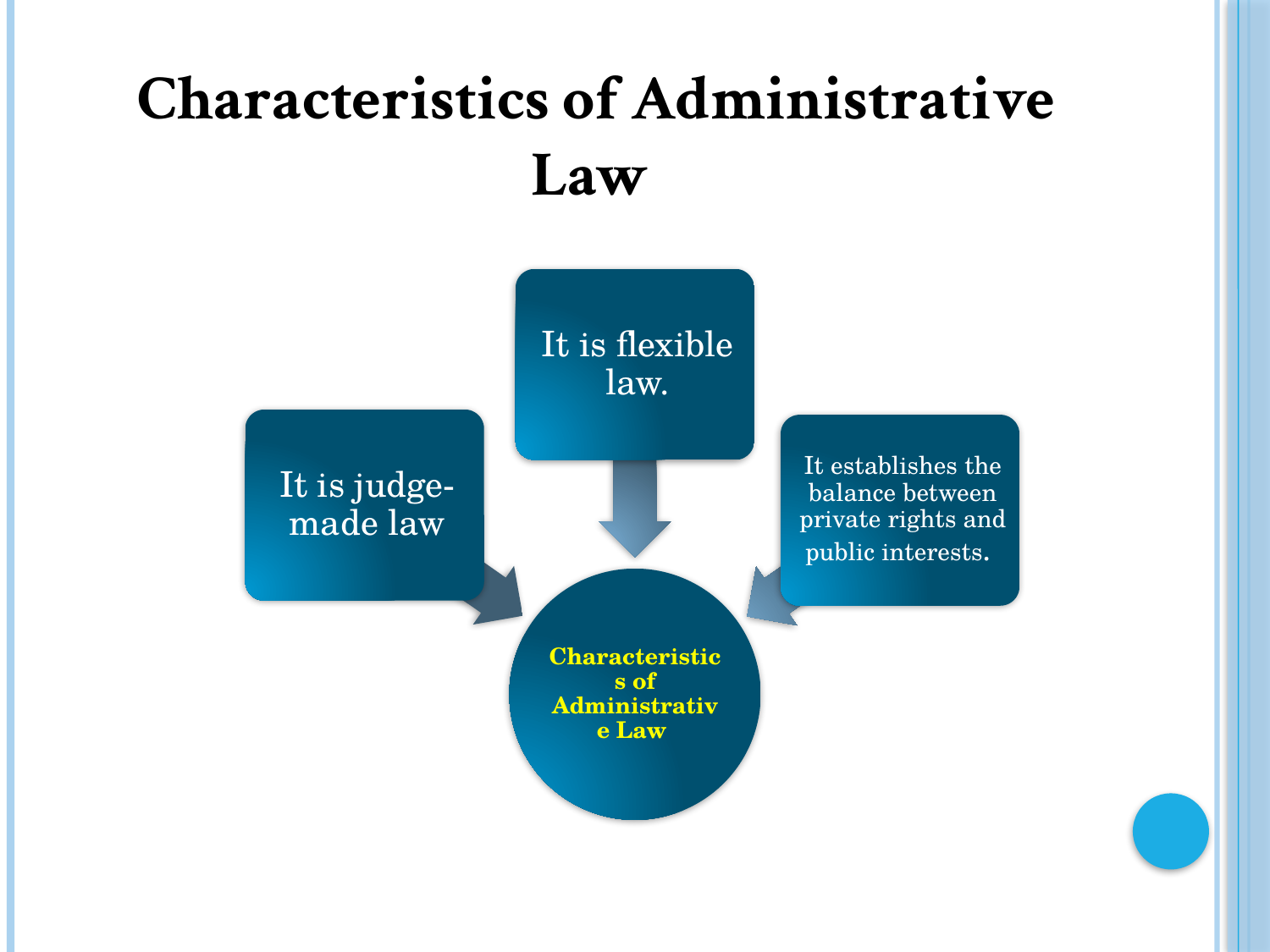

Characteristics of Administrative Law
#
Characteristics of Administrative Law
It is judge-made law
It is flexible law.
It establishes the balance between private rights and public interests.